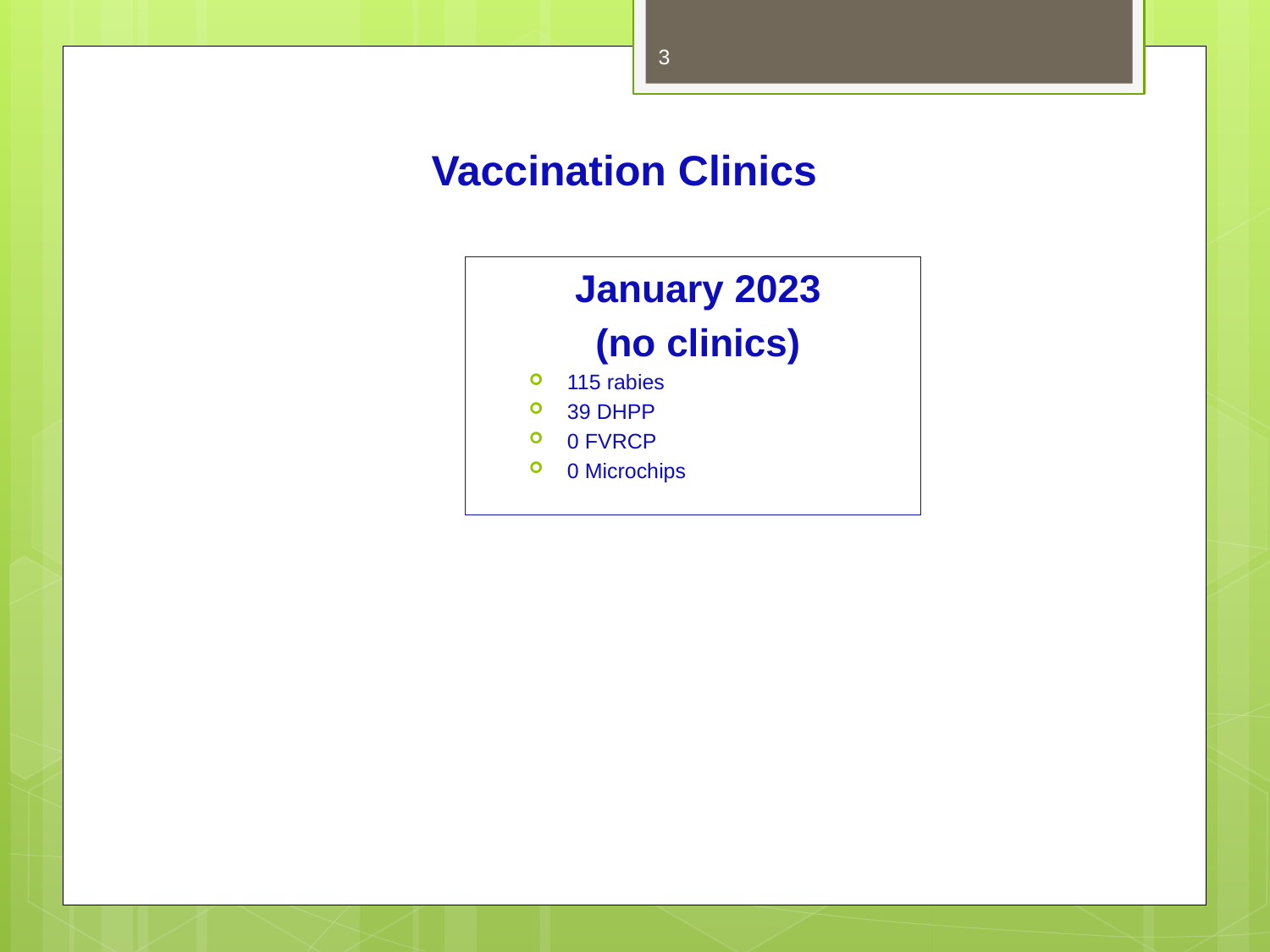

3
Vaccination Clinics
January 2023
(no clinics)
115 rabies
39 DHPP
0 FVRCP
0 Microchips